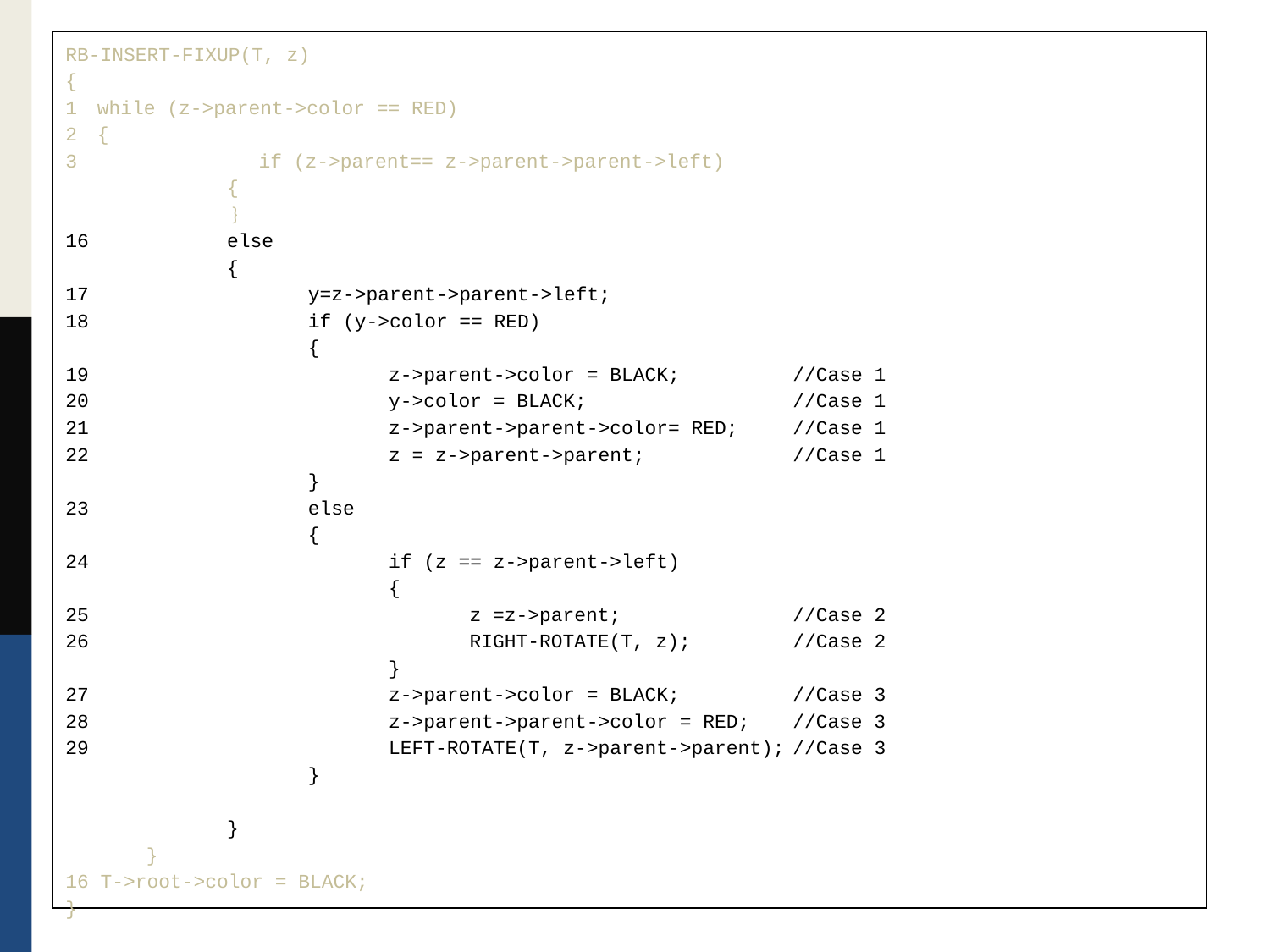

RB-INSERT-FIXUP(T, z)
{
while (z->parent->color == RED)
{
		if (z->parent== z->parent->parent->left)
		{
		 }
16		else
		{
17			y=z->parent->parent->left;
18			if (y->color == RED)
			{
19				z->parent->color = BLACK;		//Case 1
20				y->color = BLACK;			//Case 1
21				z->parent->parent->color= RED;	//Case 1
22				z = z->parent->parent;		//Case 1
			}
23			else
			{
24				if (z == z->parent->left)
				{
25					z =z->parent;			//Case 2
26					RIGHT-ROTATE(T, z);		//Case 2
				}
27				z->parent->color = BLACK;		//Case 3
28				z->parent->parent->color = RED;	//Case 3
29				LEFT-ROTATE(T, z->parent->parent);	//Case 3
			}

		}
	}
16 T->root->color = BLACK;
}

25